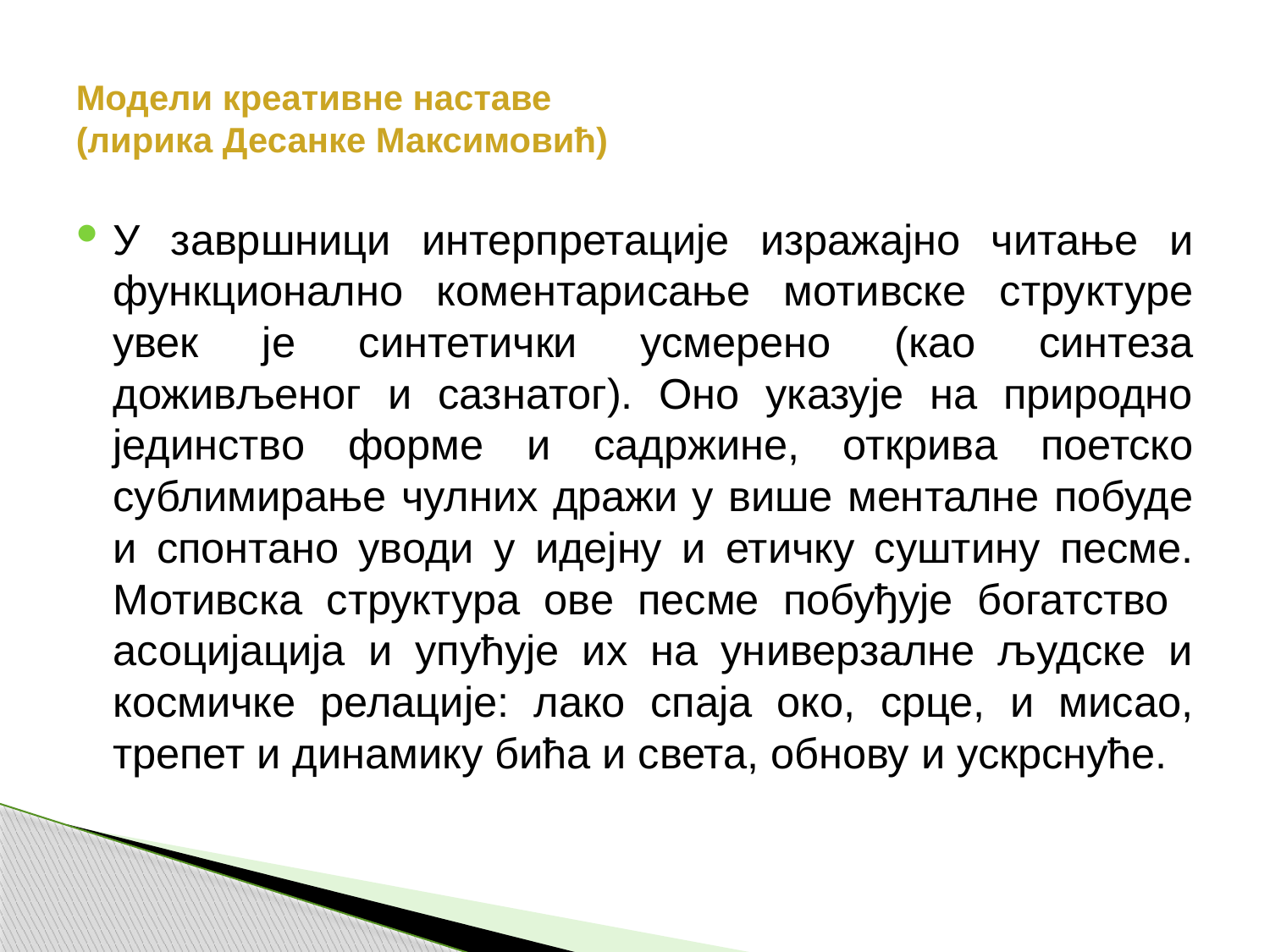

# Модели креативне наставе (лирика Десанке Максимовић)
У завршници интерпретације изражајно читање и функционално коментарисање мотивске структуре увек је синтетички усмерено (као синтеза доживљеног и сазнатог). Оно указује на природно јединство форме и садржине, открива поетско сублимирање чулних дражи у више менталне побуде и спонтано уводи у идејну и етичку суштину песме. Мотивска структура ове песме побуђује богатство  асоцијација и упућује их на универзалне људске и космичке релације: лако спаја око, срце, и мисао, трепет и динамику бића и света, обнову и ускрснуће.